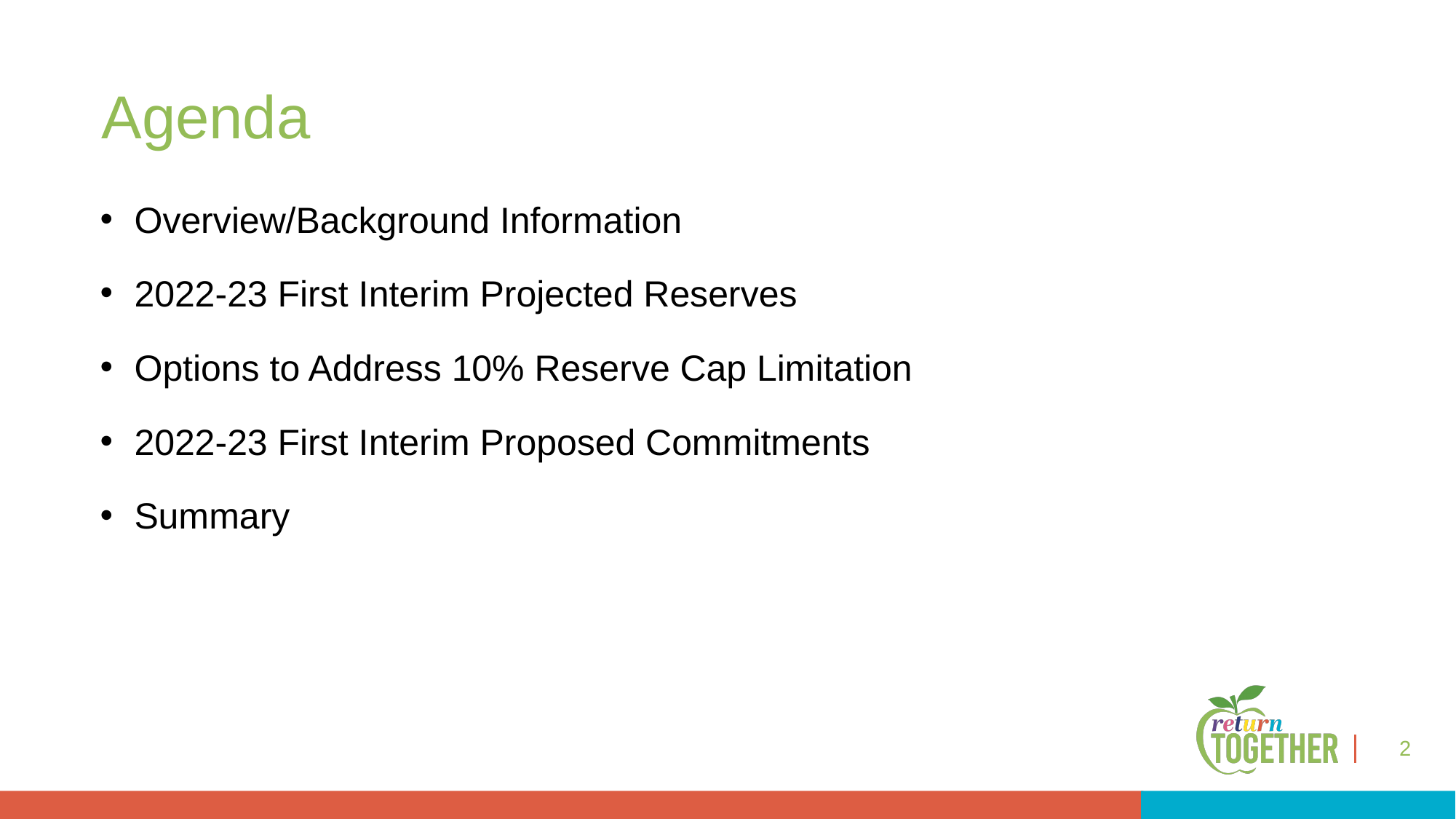

# Agenda
Overview/Background Information
2022-23 First Interim Projected Reserves
Options to Address 10% Reserve Cap Limitation
2022-23 First Interim Proposed Commitments
Summary
2